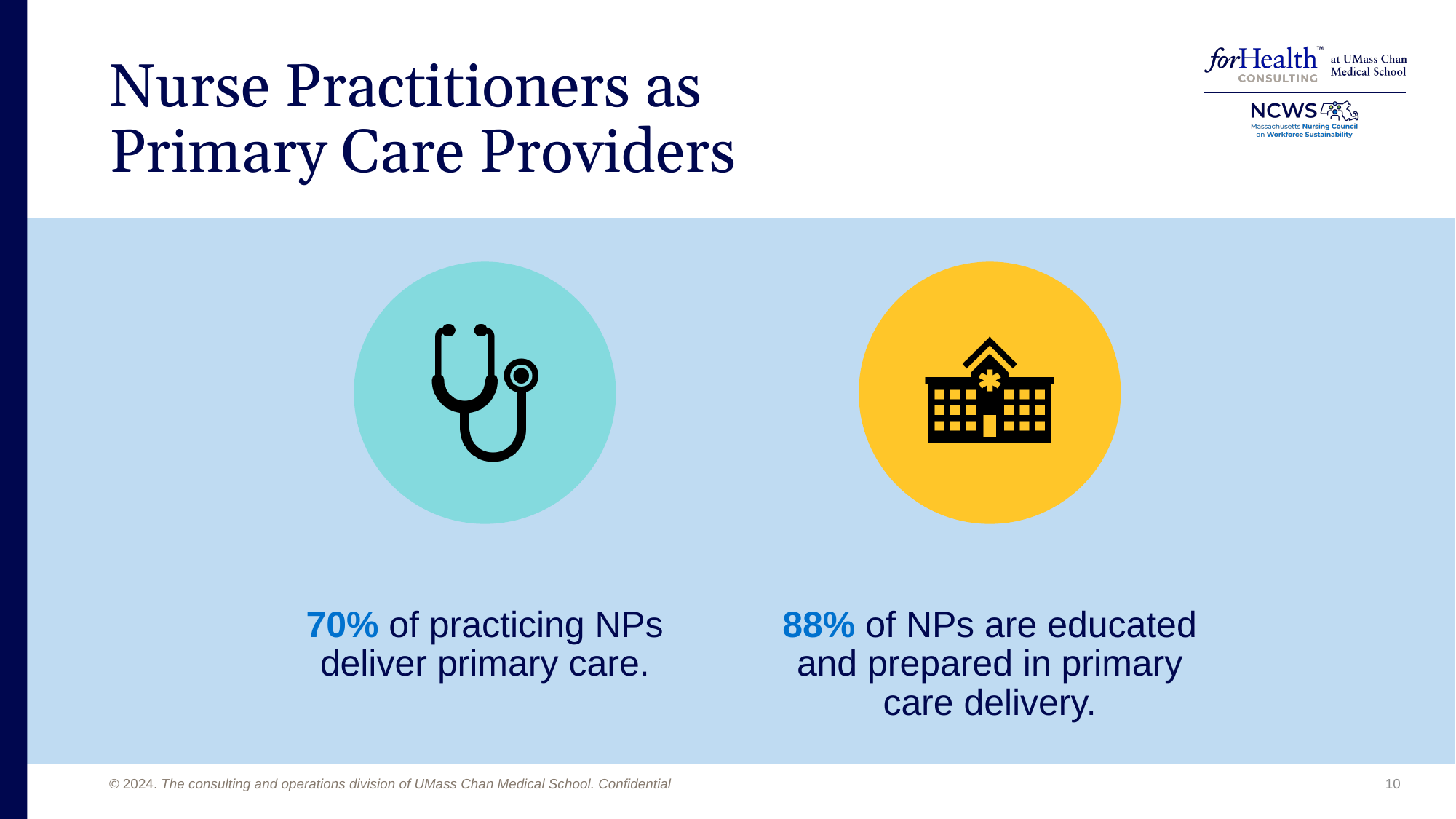

# Nurse Practitioners as Primary Care Providers
70% of practicing NPs deliver primary care.
88% of NPs are educated and prepared in primary care delivery.
10